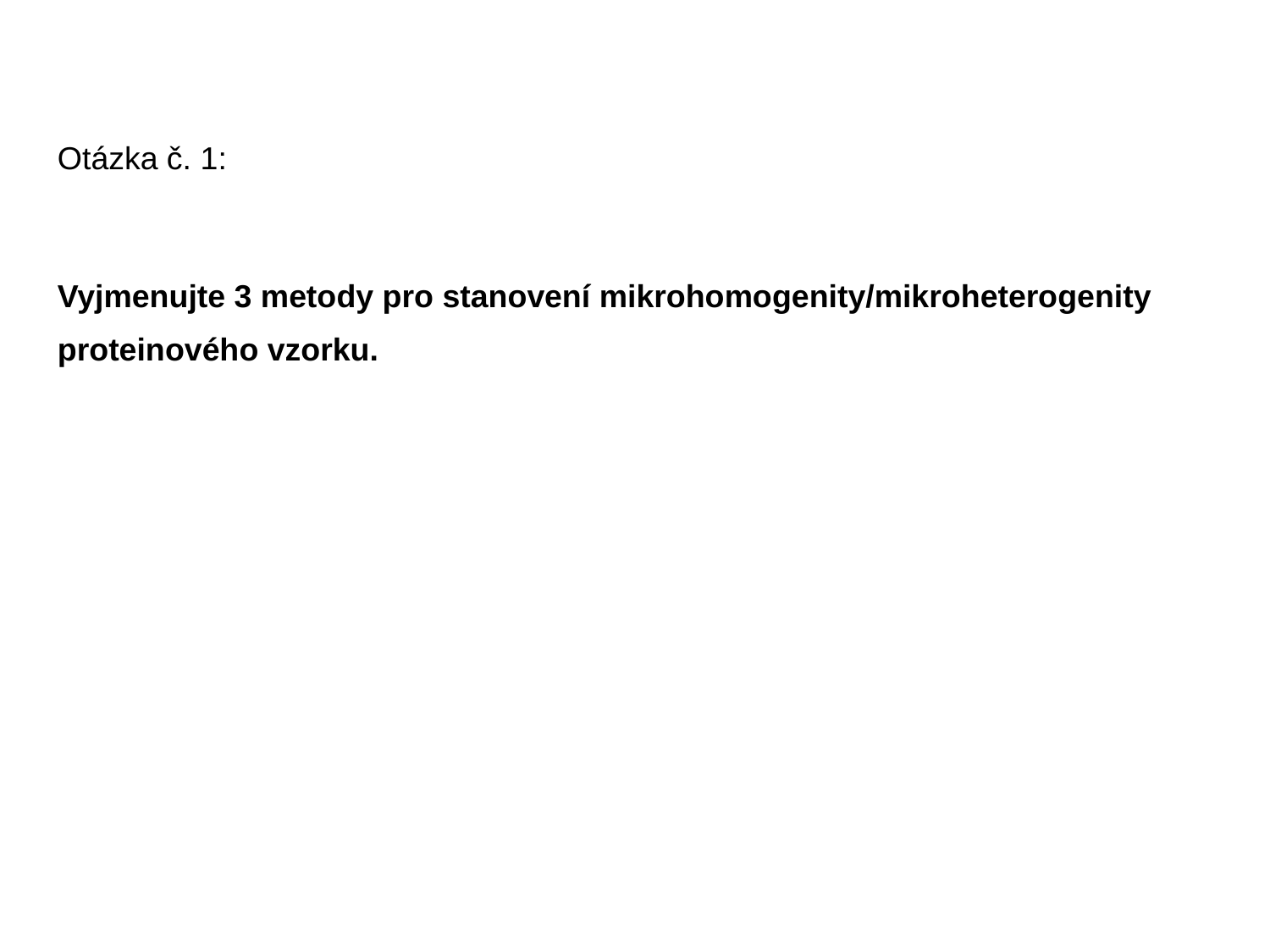

Otázka č. 1:

Vyjmenujte 3 metody pro stanovení mikrohomogenity/mikroheterogenity proteinového vzorku.